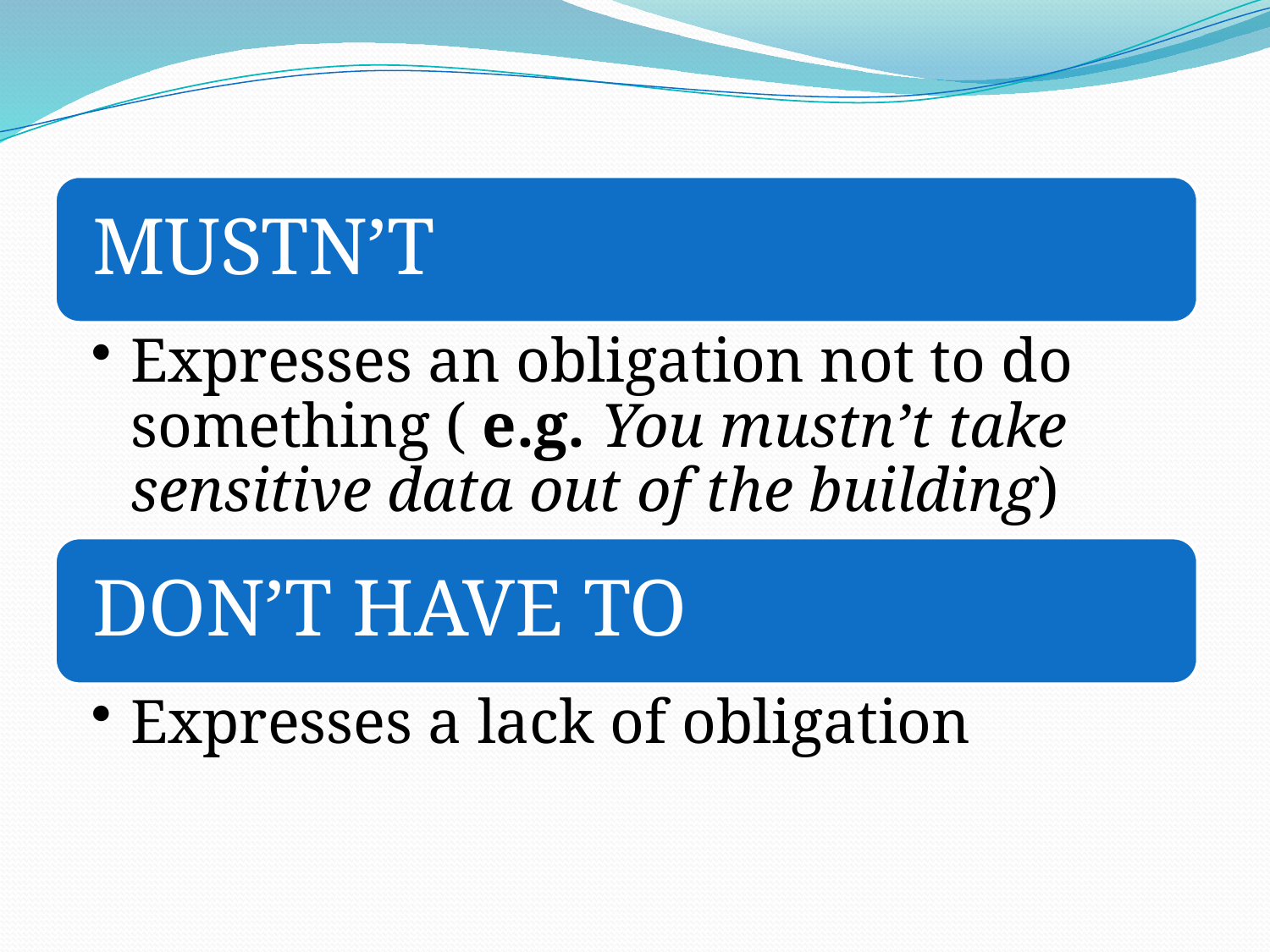

MUSTN’T
Expresses an obligation not to do something ( e.g. You mustn’t take sensitive data out of the building)
DON’T HAVE TO
Expresses a lack of obligation